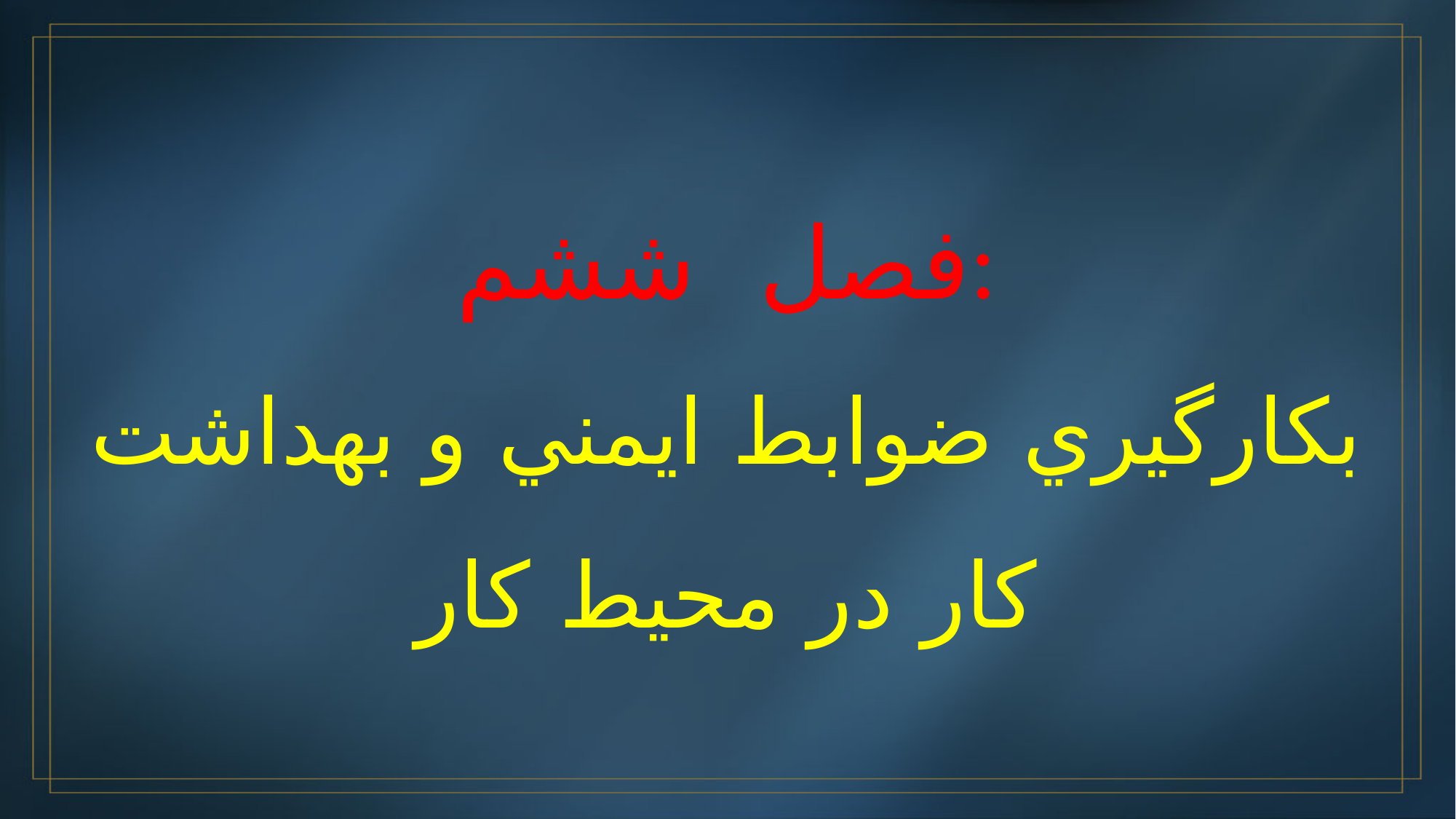

فصل  ششم:
بكارگيري ضوابط ايمني و بهداشت كار در محيط كار